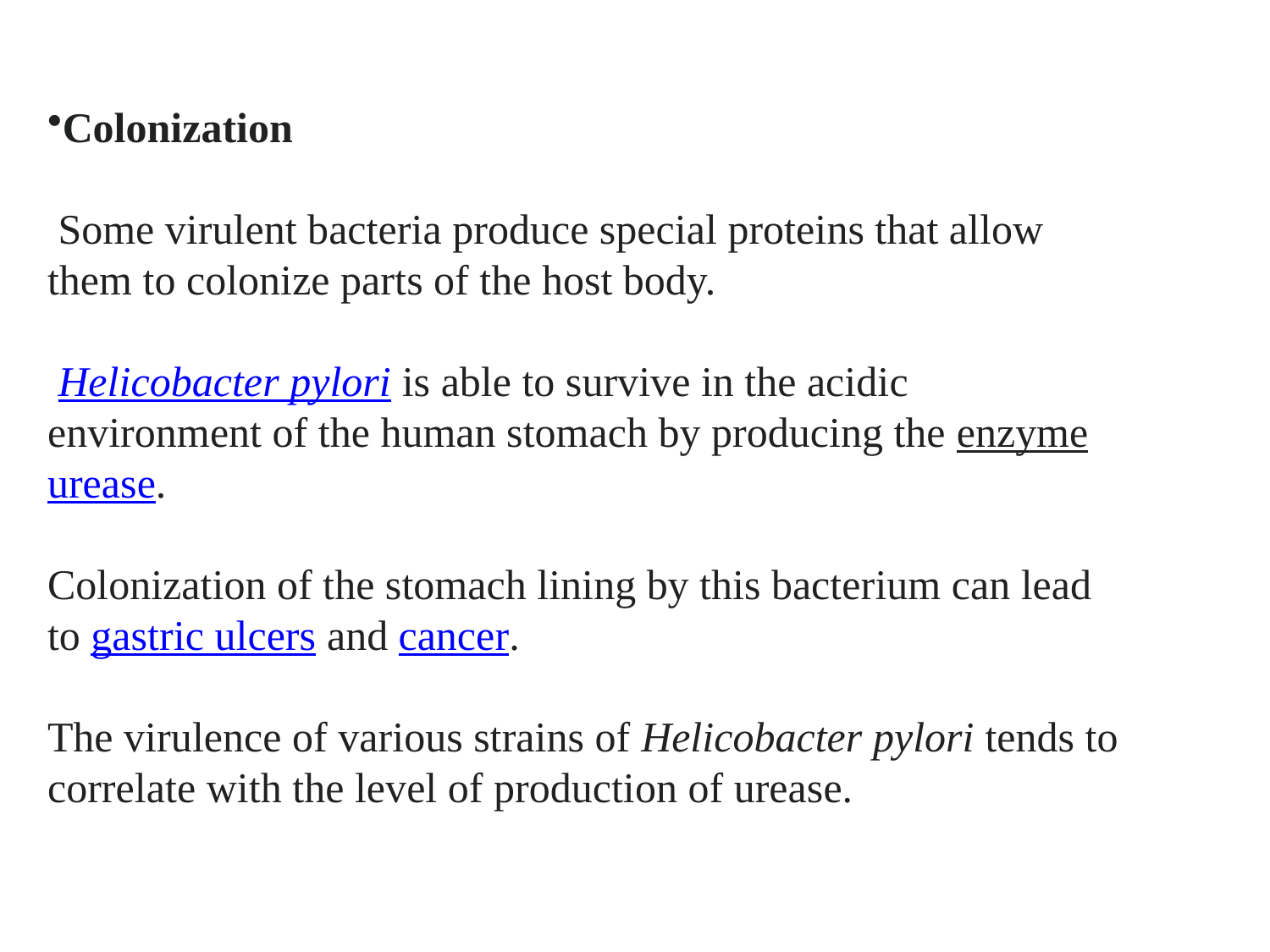

Colonization

 Some virulent bacteria produce special proteins that allow them to colonize parts of the host body.

 Helicobacter pylori is able to survive in the acidic environment of the human stomach by producing the enzyme urease.

Colonization of the stomach lining by this bacterium can lead to gastric ulcers and cancer.

The virulence of various strains of Helicobacter pylori tends to correlate with the level of production of urease.